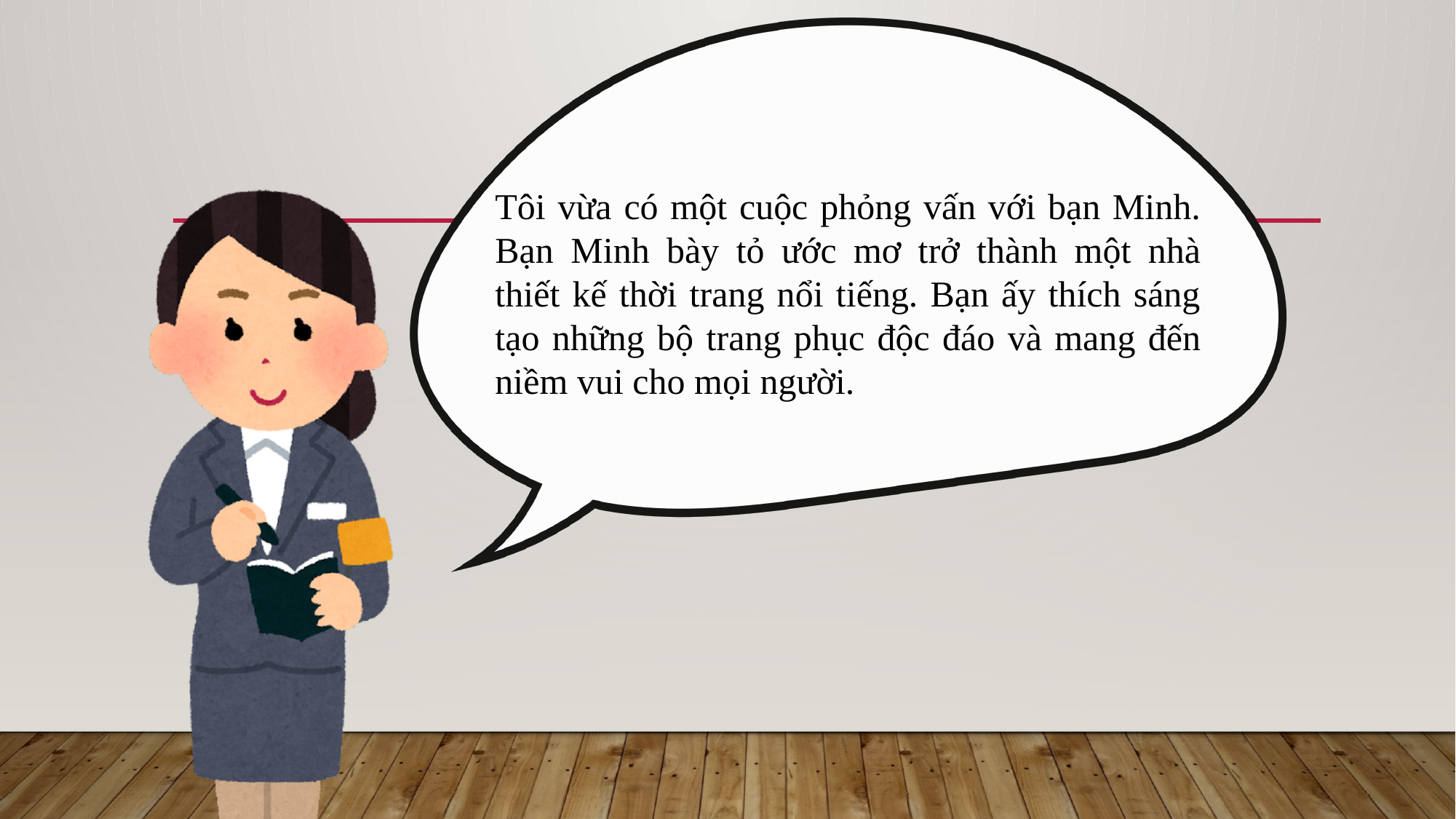

Tôi vừa có một cuộc phỏng vấn với bạn Minh. Bạn Minh bày tỏ ước mơ trở thành một nhà thiết kế thời trang nổi tiếng. Bạn ấy thích sáng tạo những bộ trang phục độc đáo và mang đến niềm vui cho mọi người.